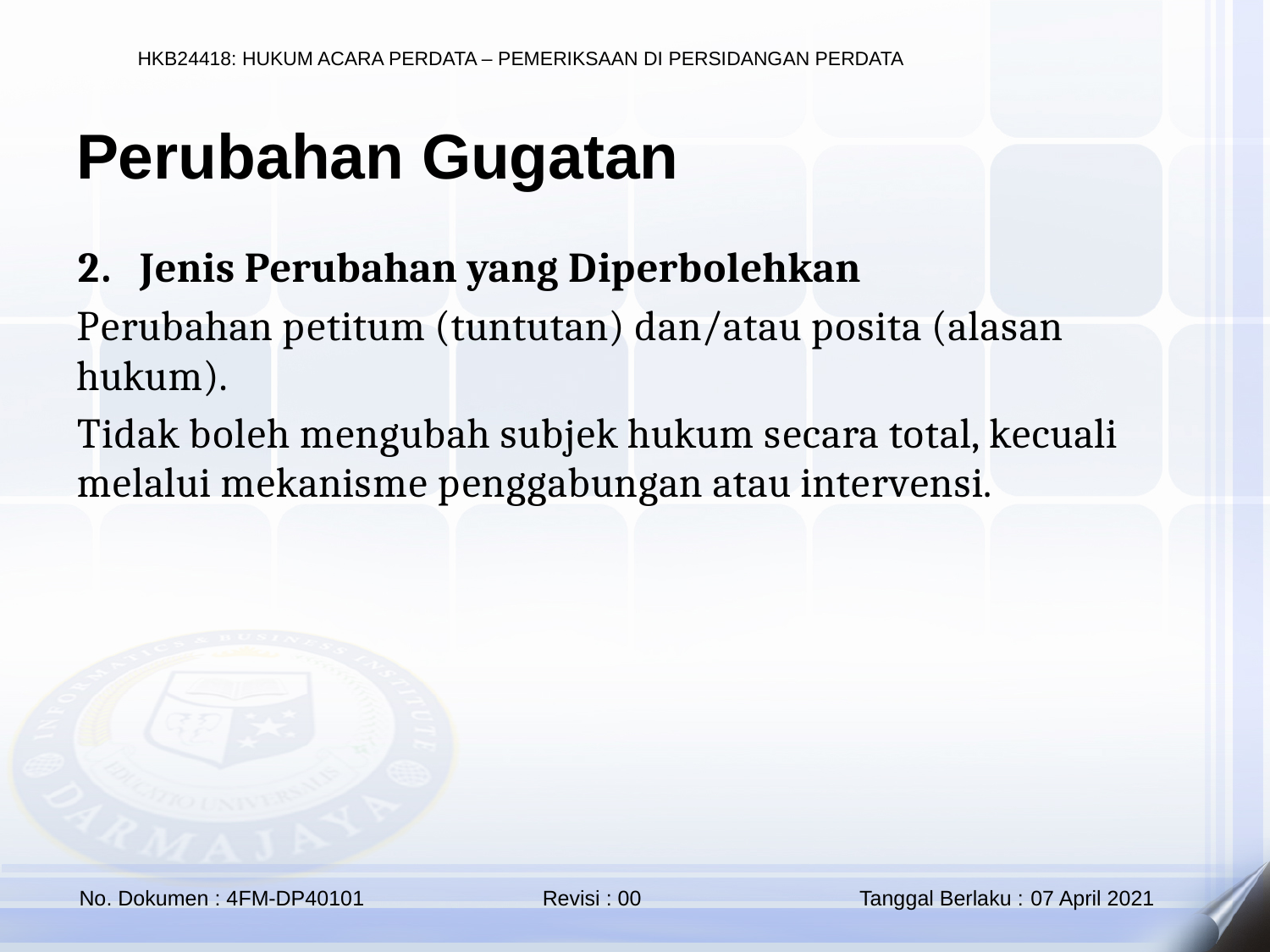

Perubahan Gugatan
Jenis Perubahan yang Diperbolehkan
Perubahan petitum (tuntutan) dan/atau posita (alasan hukum).
Tidak boleh mengubah subjek hukum secara total, kecuali melalui mekanisme penggabungan atau intervensi.